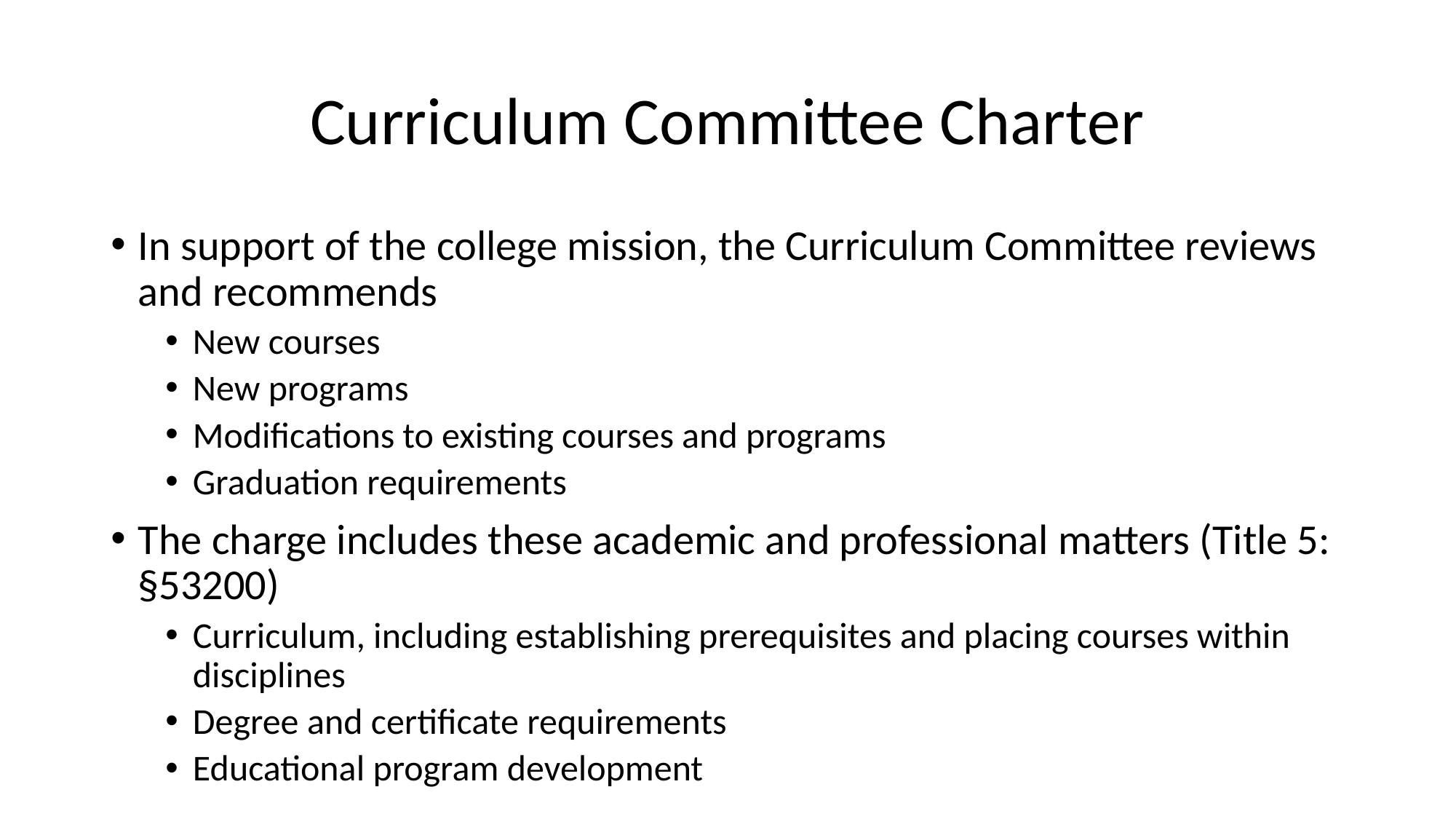

# Curriculum Committee Charter
In support of the college mission, the Curriculum Committee reviews and recommends
New courses
New programs
Modifications to existing courses and programs
Graduation requirements
The charge includes these academic and professional matters (Title 5: §53200)
Curriculum, including establishing prerequisites and placing courses within disciplines
Degree and certificate requirements
Educational program development